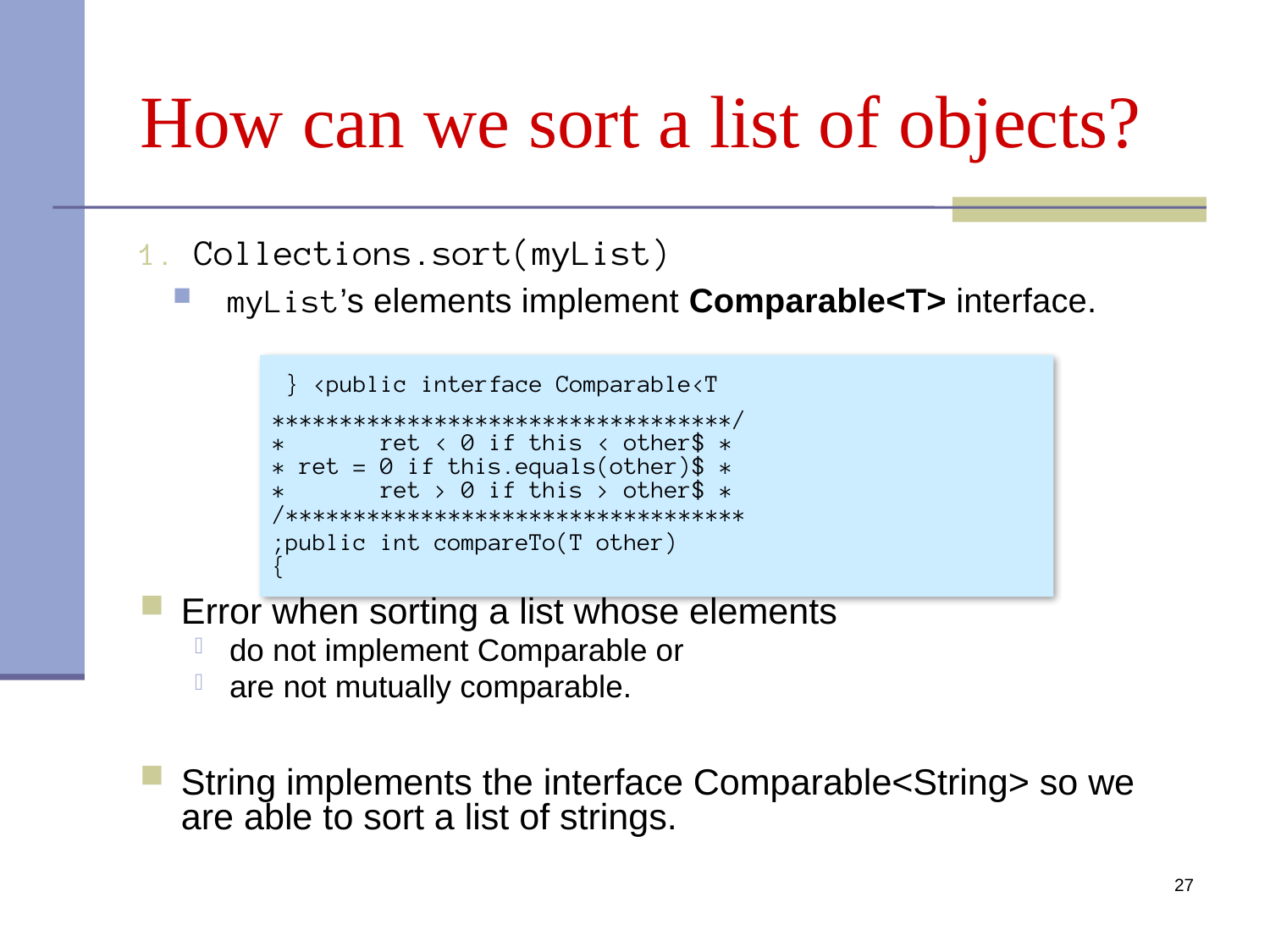

# How can we sort a list of objects?
Collections.sort(myList)
myList’s elements implement Comparable<T> interface.

Error when sorting a list whose elements
do not implement Comparable or
are not mutually comparable.

String implements the interface Comparable<String> so we are able to sort a list of strings.

public interface Comparable<T> {

	/**********************************
	 * $ret < 0 if this < other       *
	 * $ret = 0 if this.equals(other) *
	 * $ret > 0 if this > other       *
	 **********************************/

	public int compareTo(T other);
}
27